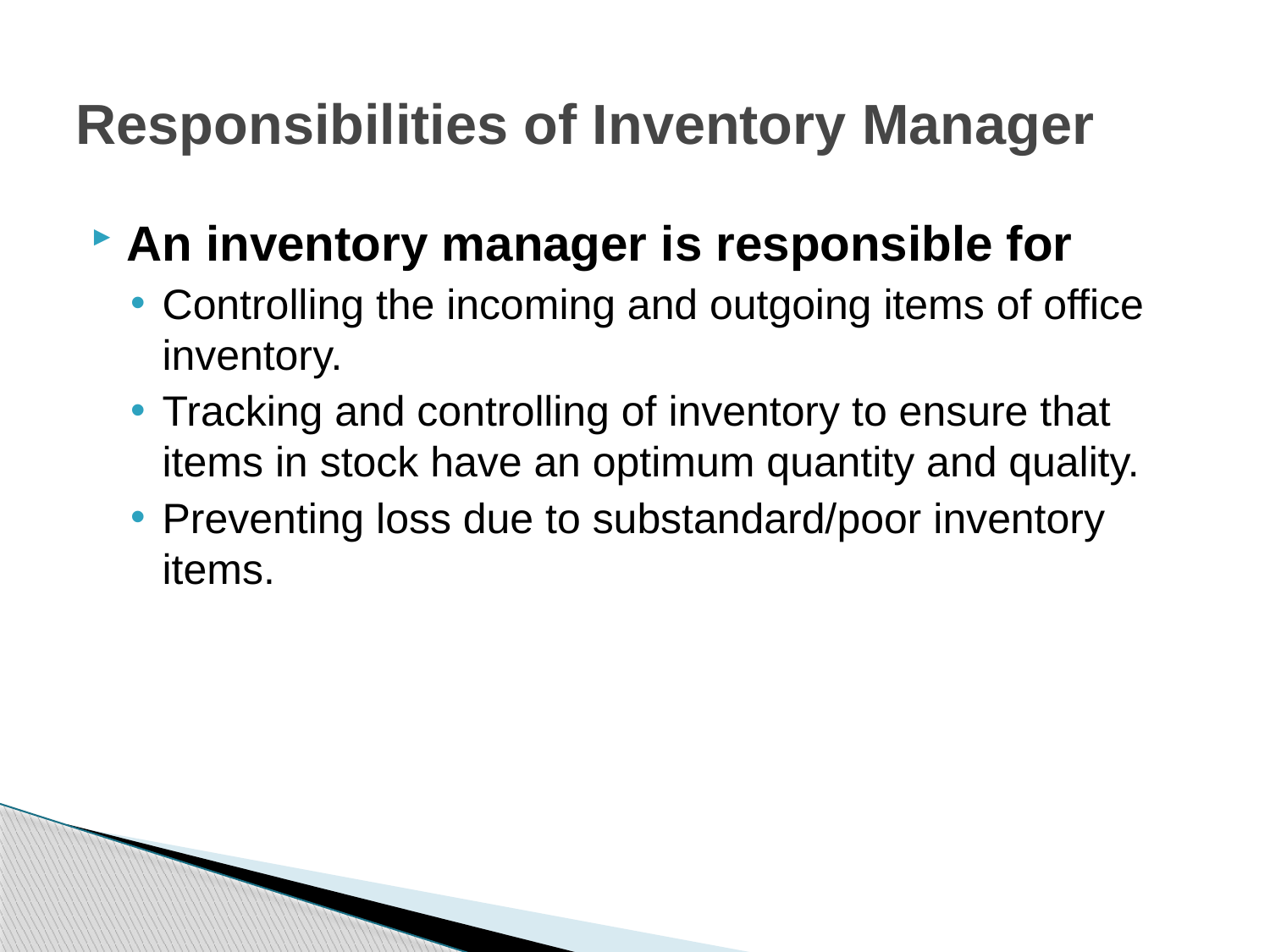

# Responsibilities of Inventory Manager
An inventory manager is responsible for
Controlling the incoming and outgoing items of office inventory.
Tracking and controlling of inventory to ensure that items in stock have an optimum quantity and quality.
Preventing loss due to substandard/poor inventory items.